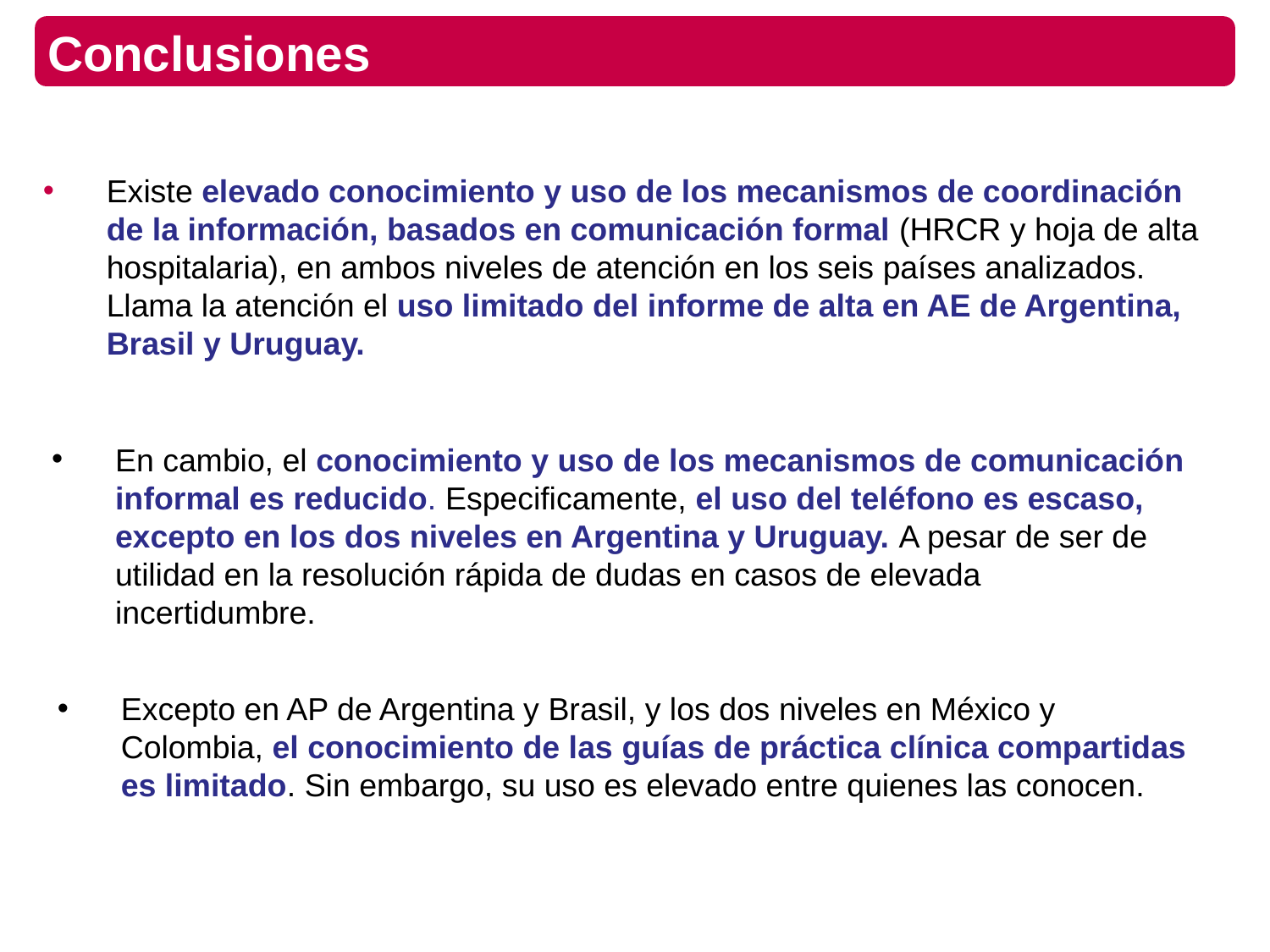

Conclusiones
Existe elevado conocimiento y uso de los mecanismos de coordinación de la información, basados en comunicación formal (HRCR y hoja de alta hospitalaria), en ambos niveles de atención en los seis países analizados. Llama la atención el uso limitado del informe de alta en AE de Argentina, Brasil y Uruguay.

En cambio, el conocimiento y uso de los mecanismos de comunicación informal es reducido. Especificamente, el uso del teléfono es escaso, excepto en los dos niveles en Argentina y Uruguay. A pesar de ser de utilidad en la resolución rápida de dudas en casos de elevada incertidumbre.
Excepto en AP de Argentina y Brasil, y los dos niveles en México y Colombia, el conocimiento de las guías de práctica clínica compartidas es limitado. Sin embargo, su uso es elevado entre quienes las conocen.